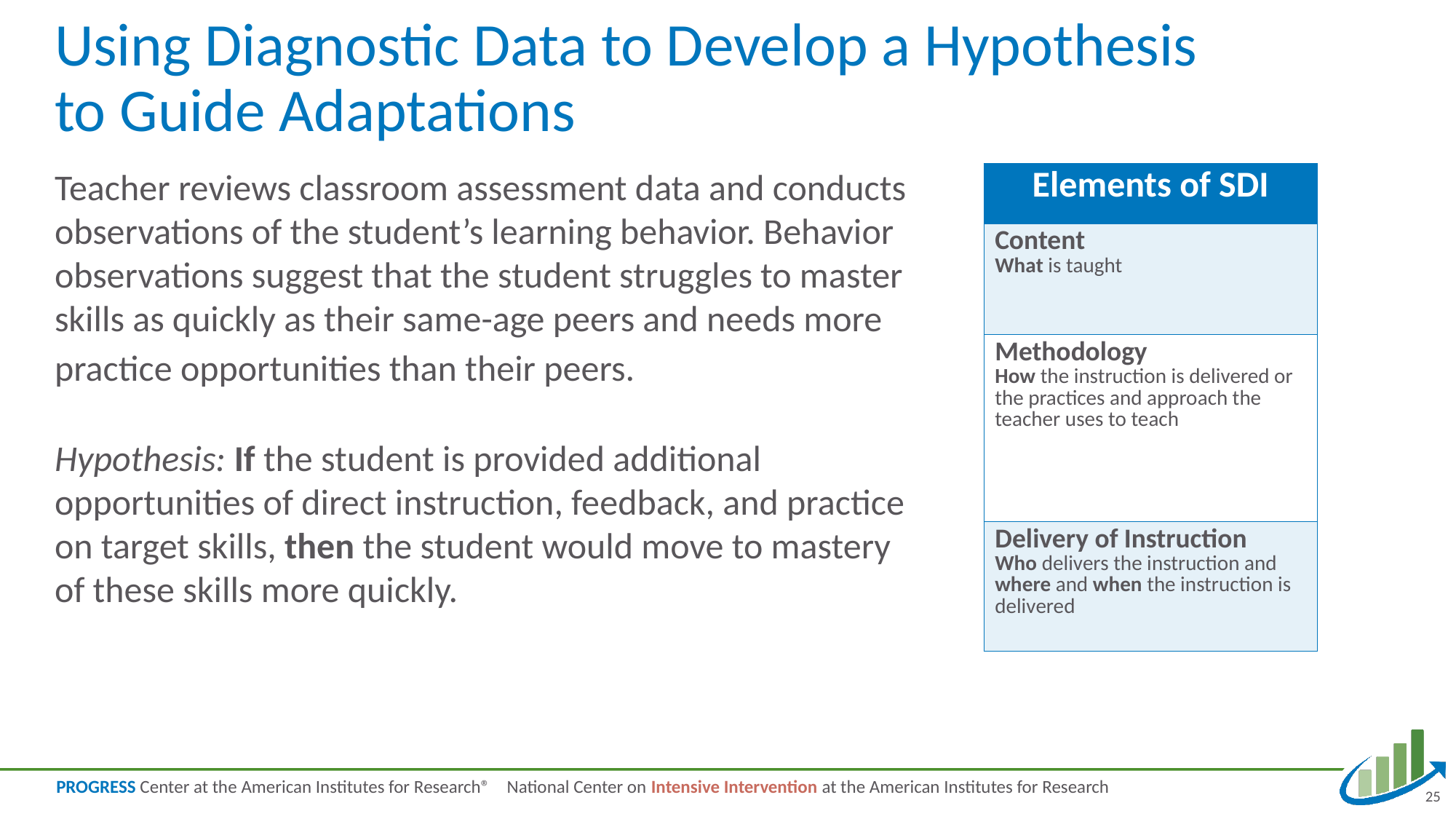

# Using Diagnostic Data to Develop a Hypothesis to Guide Adaptations 1
Teacher reviews classroom assessment data and conducts observations of the student’s learning behavior. Behavior observations suggest that the student struggles to master skills as quickly as their same-age peers and needs more practice opportunities than their peers.
Hypothesis: If the student is provided additional opportunities of direct instruction, feedback, and practice on target skills, then the student would move to mastery of these skills more quickly.
| Elements of SDI |
| --- |
| Content What is taught |
| Methodology How the instruction is delivered or the practices and approach the teacher uses to teach |
| Delivery of Instruction Who delivers the instruction and where and when the instruction is delivered |
National Center on Intensive Intervention at the American Institutes for Research
25